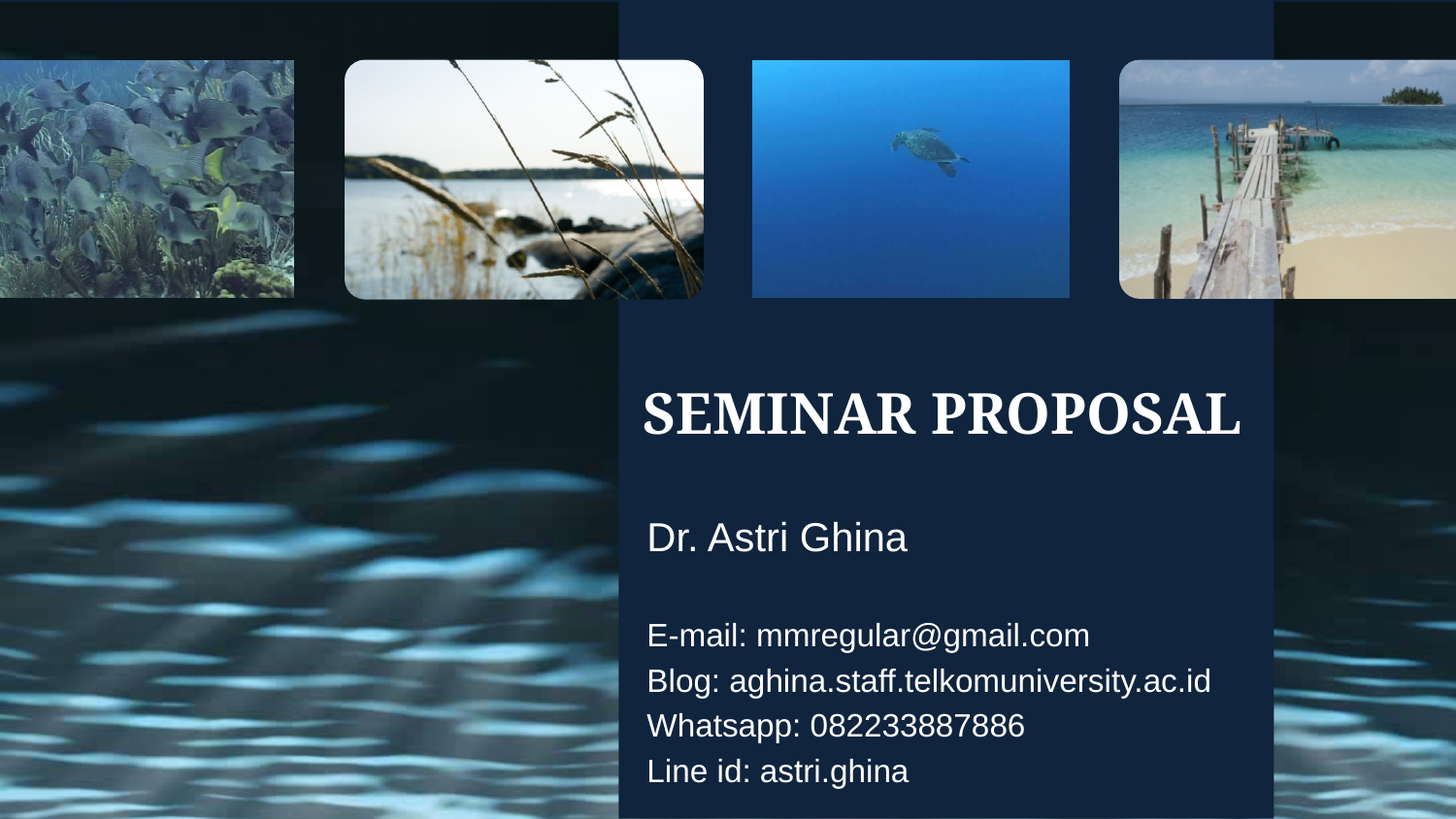

# Seminar proposal

Dr. Astri Ghina
E-mail: mmregular@gmail.com
Blog: aghina.staff.telkomuniversity.ac.id
Whatsapp: 082233887886
Line id: astri.ghina